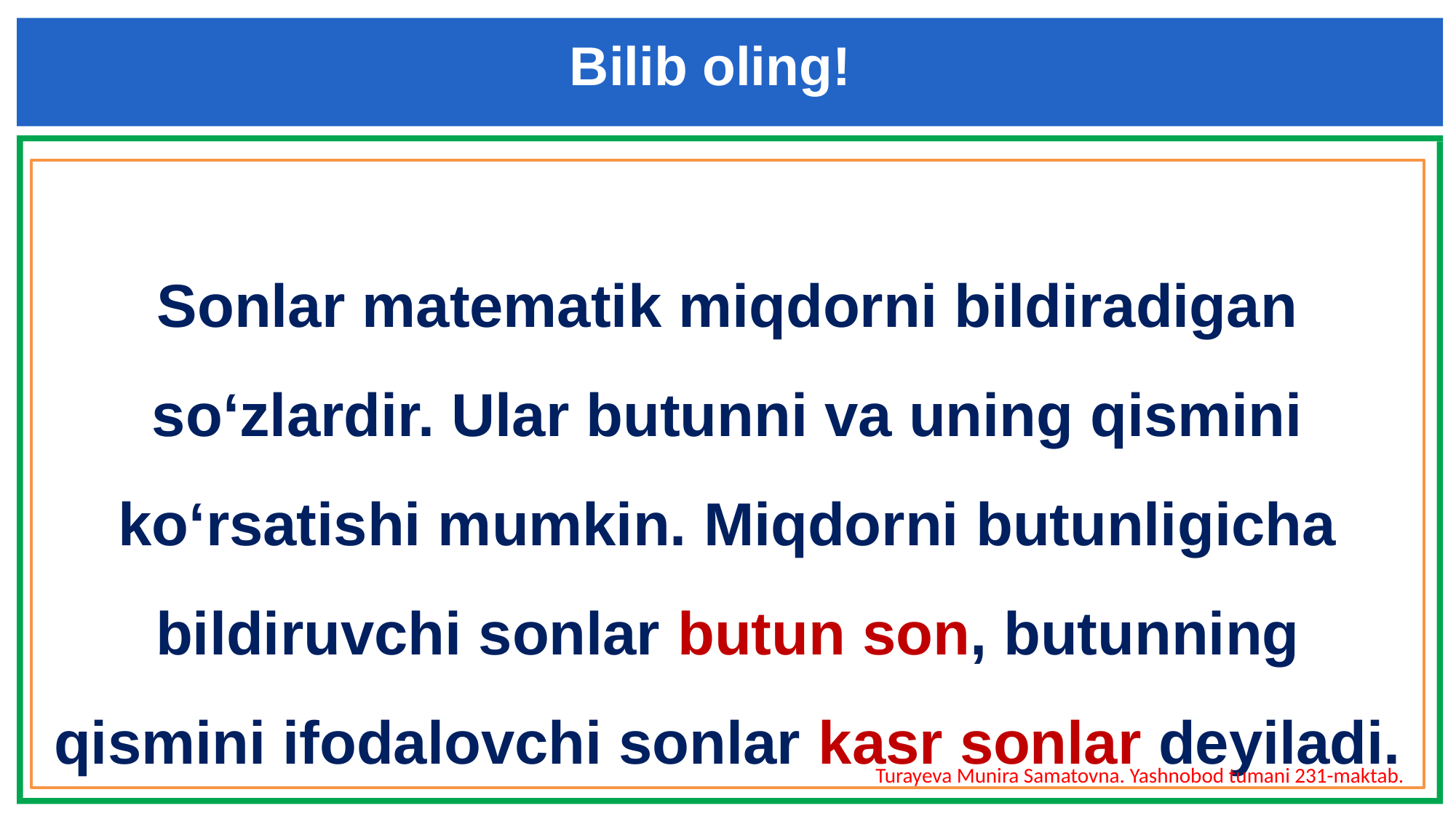

Bilib oling!

Sonlar matematik miqdorni bildiradigan so‘zlardir. Ular butunni va uning qismini ko‘rsatishi mumkin. Miqdorni butunligicha bildiruvchi sonlar butun son, butunning qismini ifodalovchi sonlar kasr sonlar deyiladi.

Turayeva Munira Samatovna. Yashnobod tumani 231-maktab.